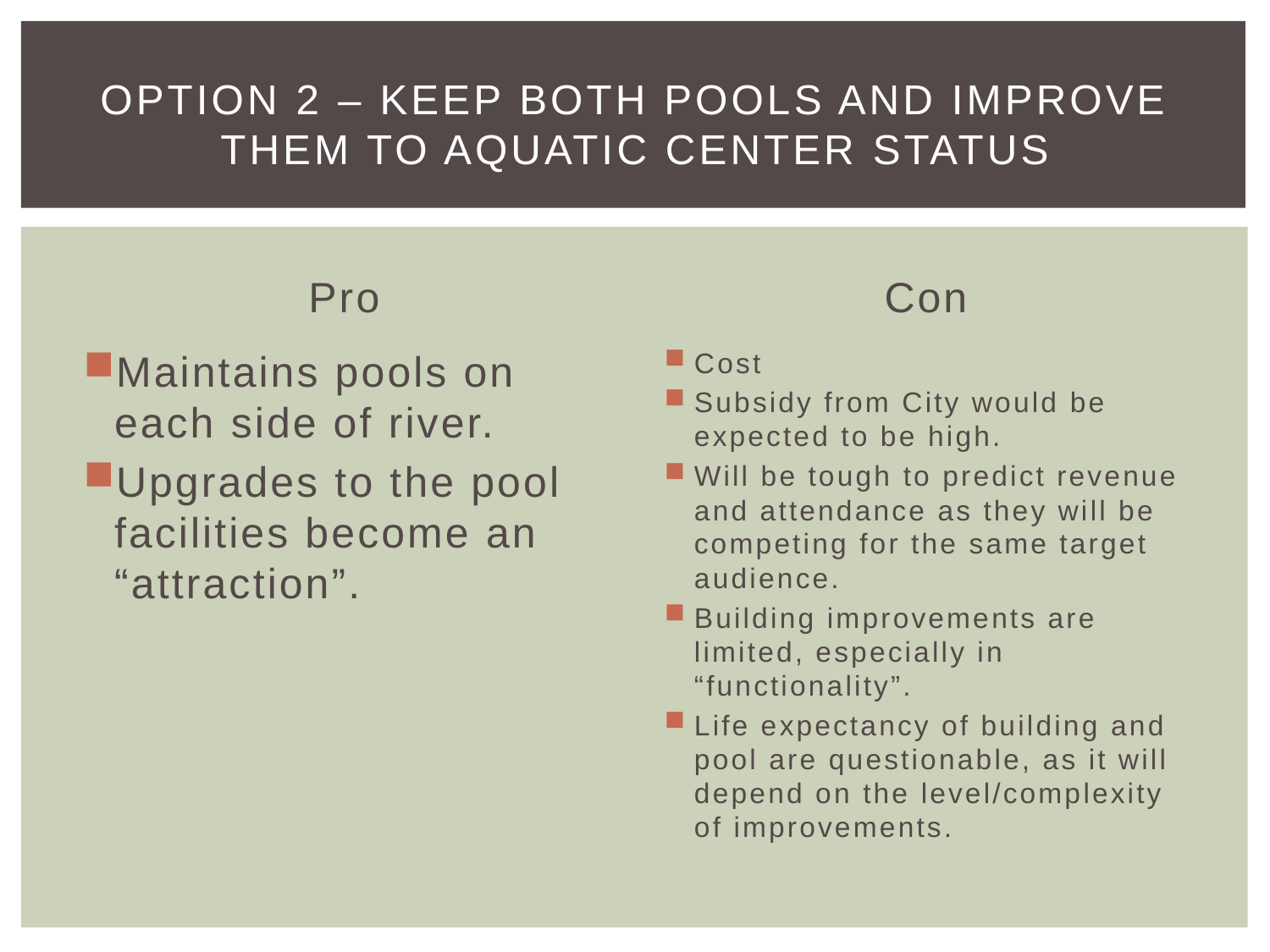

# Option 2 – Keep both pools and improve them to aquatic center status
Pro
Con
Maintains pools on each side of river.
Upgrades to the pool facilities become an “attraction”.

Cost
Subsidy from City would be expected to be high.
Will be tough to predict revenue and attendance as they will be competing for the same target audience.
Building improvements are limited, especially in “functionality”.
Life expectancy of building and pool are questionable, as it will depend on the level/complexity of improvements.